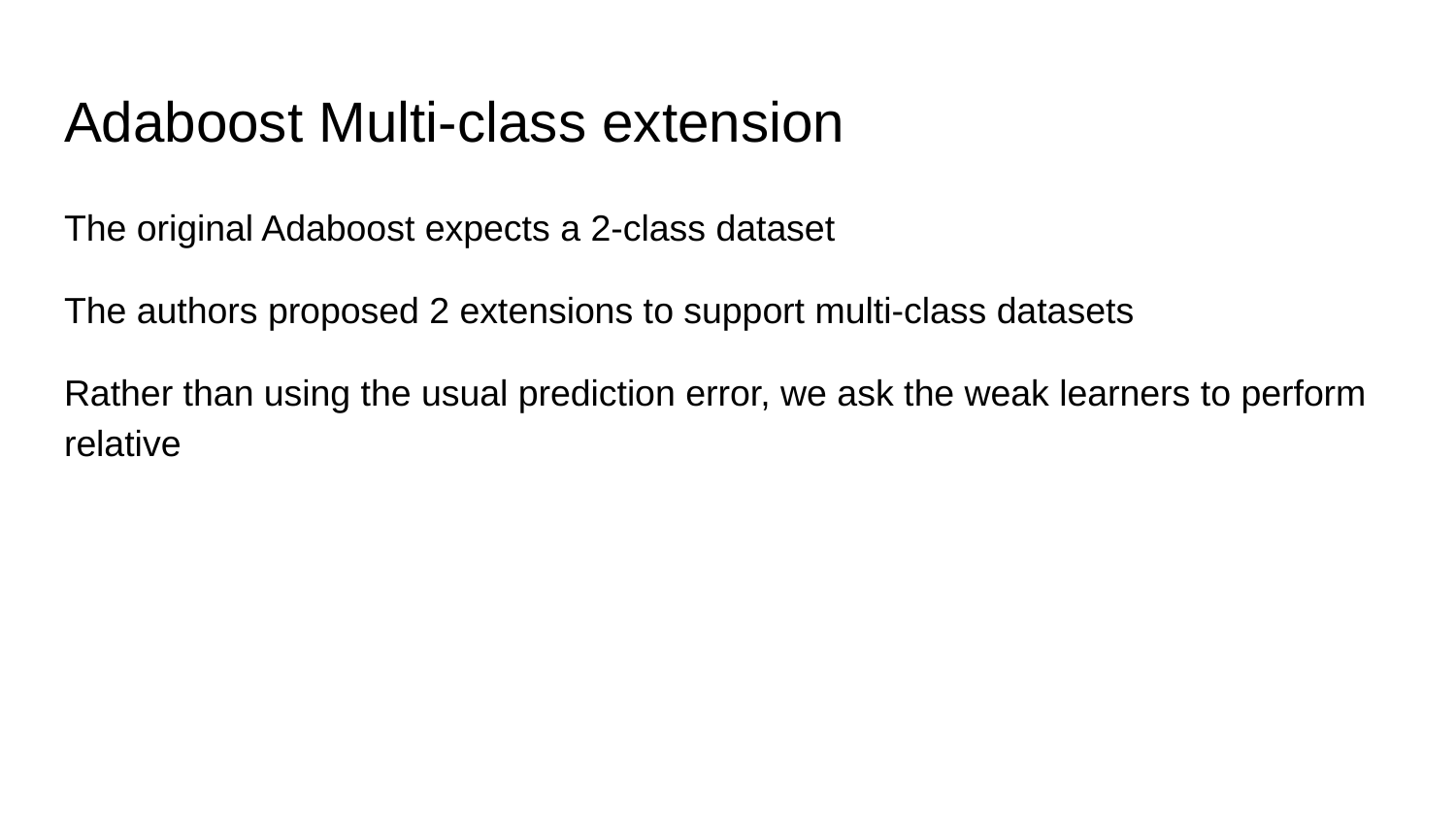

# Adaboost Multi-class extension
The original Adaboost expects a 2-class dataset
The authors proposed 2 extensions to support multi-class datasets
Rather than using the usual prediction error, we ask the weak learners to perform relative